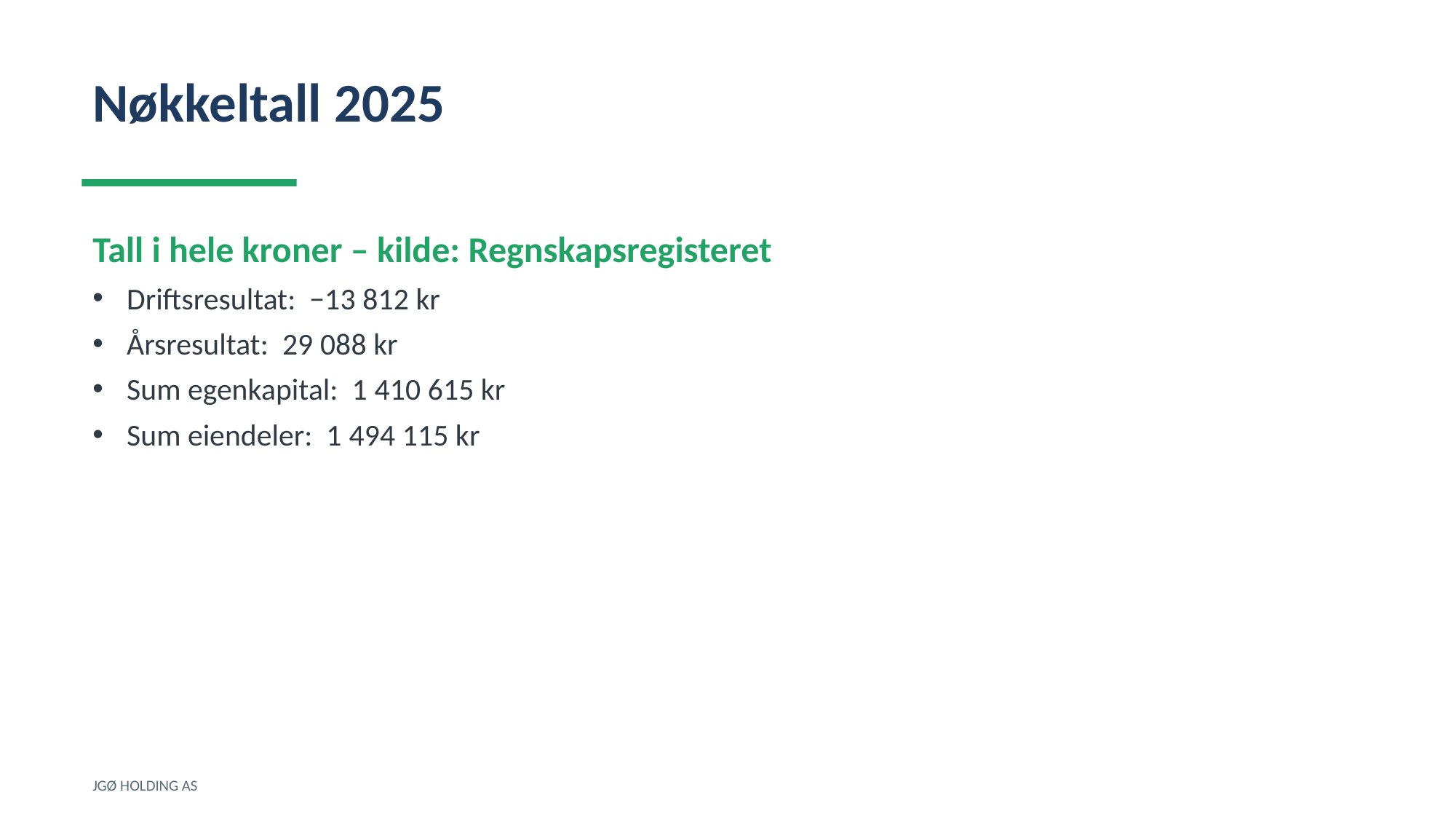

Nøkkeltall 2025

Tall i hele kroner – kilde: Regnskapsregisteret
Driftsresultat:  −13 812 kr
Årsresultat:  29 088 kr
Sum egenkapital:  1 410 615 kr
Sum eiendeler:  1 494 115 kr
JGØ HOLDING AS